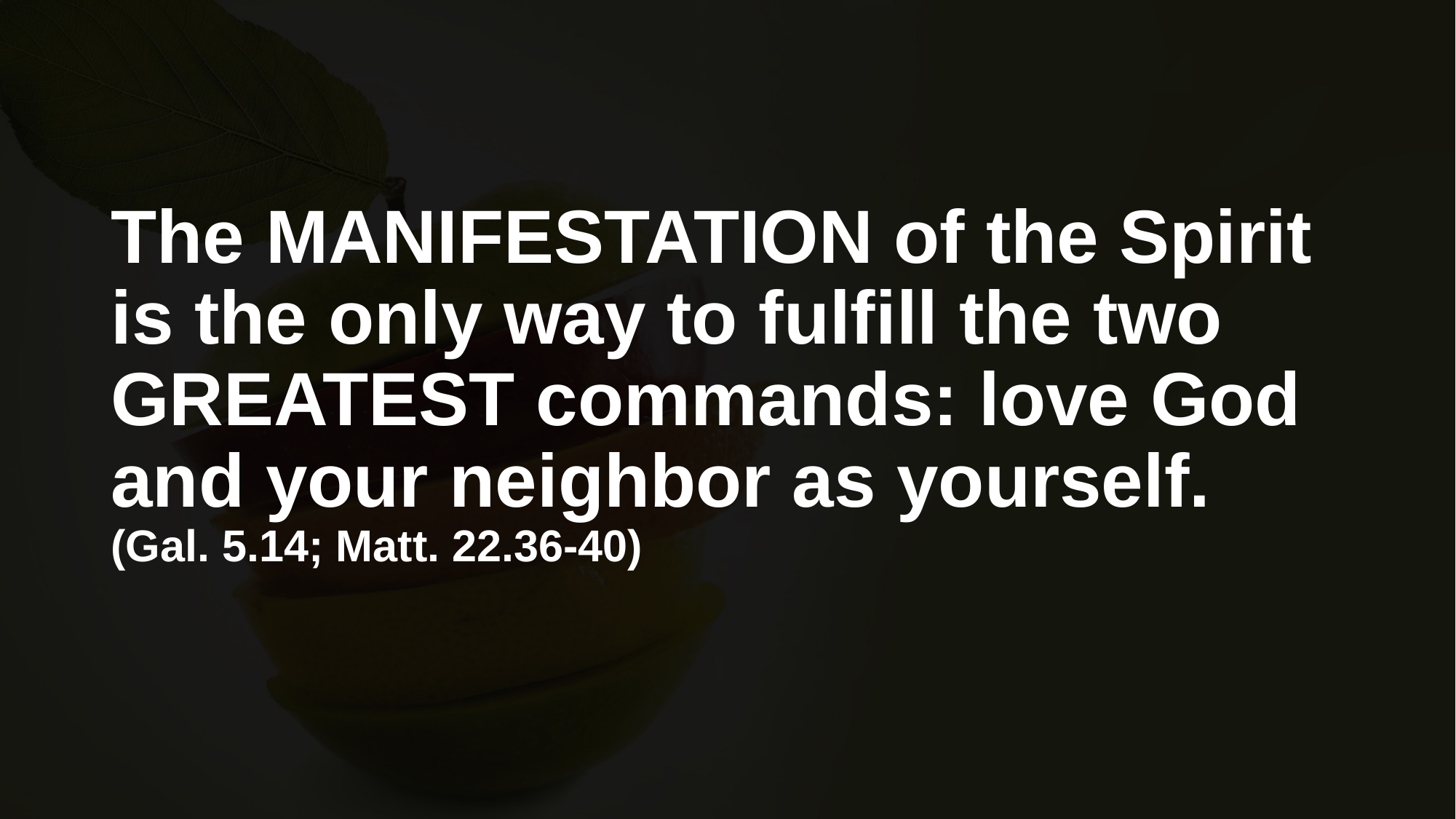

The MANIFESTATION of the Spirit is the only way to fulfill the two GREATEST commands: love God and your neighbor as yourself.
(Gal. 5.14; Matt. 22.36-40)